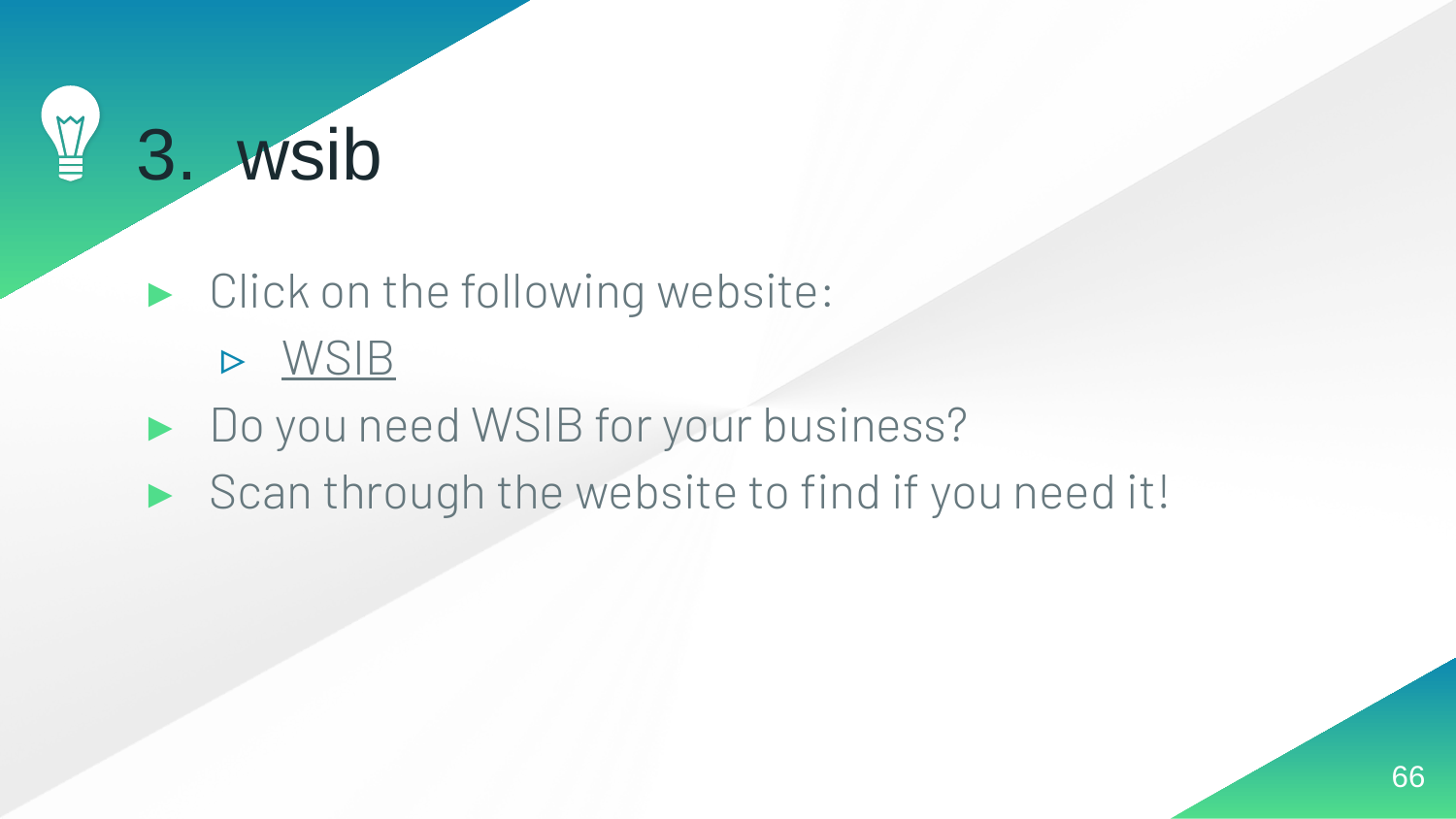

# 3.  wsib
Click on the following website:
WSIB
Do you need WSIB for your business?
Scan through the website to find if you need it!
66